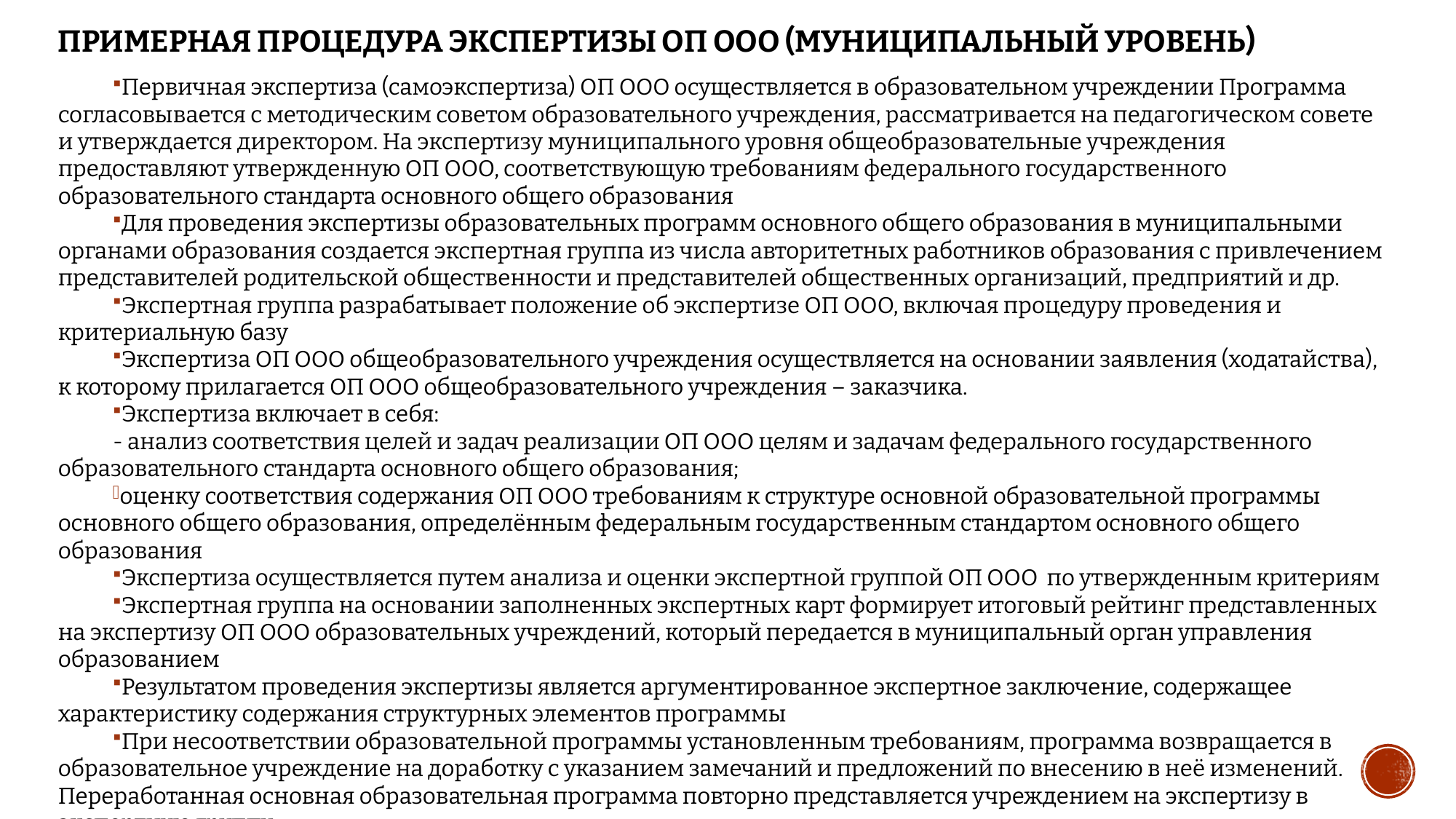

# Примерная Процедура экспертизы ОП ООО (муниципальный уровень)
Первичная экспертиза (самоэкспертиза) ОП ООО осуществляется в образовательном учреждении Программа согласовывается с методическим советом образовательного учреждения, рассматривается на педагогическом совете и утверждается директором. На экспертизу муниципального уровня общеобразовательные учреждения предоставляют утвержденную ОП ООО, соответствующую требованиям федерального государственного образовательного стандарта основного общего образования
Для проведения экспертизы образовательных программ основного общего образования в муниципальными органами образования создается экспертная группа из числа авторитетных работников образования с привлечением представителей родительской общественности и представителей общественных организаций, предприятий и др.
Экспертная группа разрабатывает положение об экспертизе ОП ООО, включая процедуру проведения и критериальную базу
Экспертиза ОП ООО общеобразовательного учреждения осуществляется на основании заявления (ходатайства), к которому прилагается ОП ООО общеобразовательного учреждения – заказчика.
Экспертиза включает в себя:
- анализ соответствия целей и задач реализации ОП ООО целям и задачам федерального государственного образовательного стандарта основного общего образования;
оценку соответствия содержания ОП ООО требованиям к структуре основной образовательной программы основного общего образования, определённым федеральным государственным стандартом основного общего образования
Экспертиза осуществляется путем анализа и оценки экспертной группой ОП ООО  по утвержденным критериям
Экспертная группа на основании заполненных экспертных карт формирует итоговый рейтинг представленных на экспертизу ОП ООО образовательных учреждений, который передается в муниципальный орган управления образованием
Результатом проведения экспертизы является аргументированное экспертное заключение, содержащее характеристику содержания структурных элементов программы
При несоответствии образовательной программы установленным требованиям, программа возвращается в образовательное учреждение на доработку с указанием замечаний и предложений по внесению в неё изменений. Переработанная основная образовательная программа повторно представляется учреждением на экспертизу в экспертную группу.